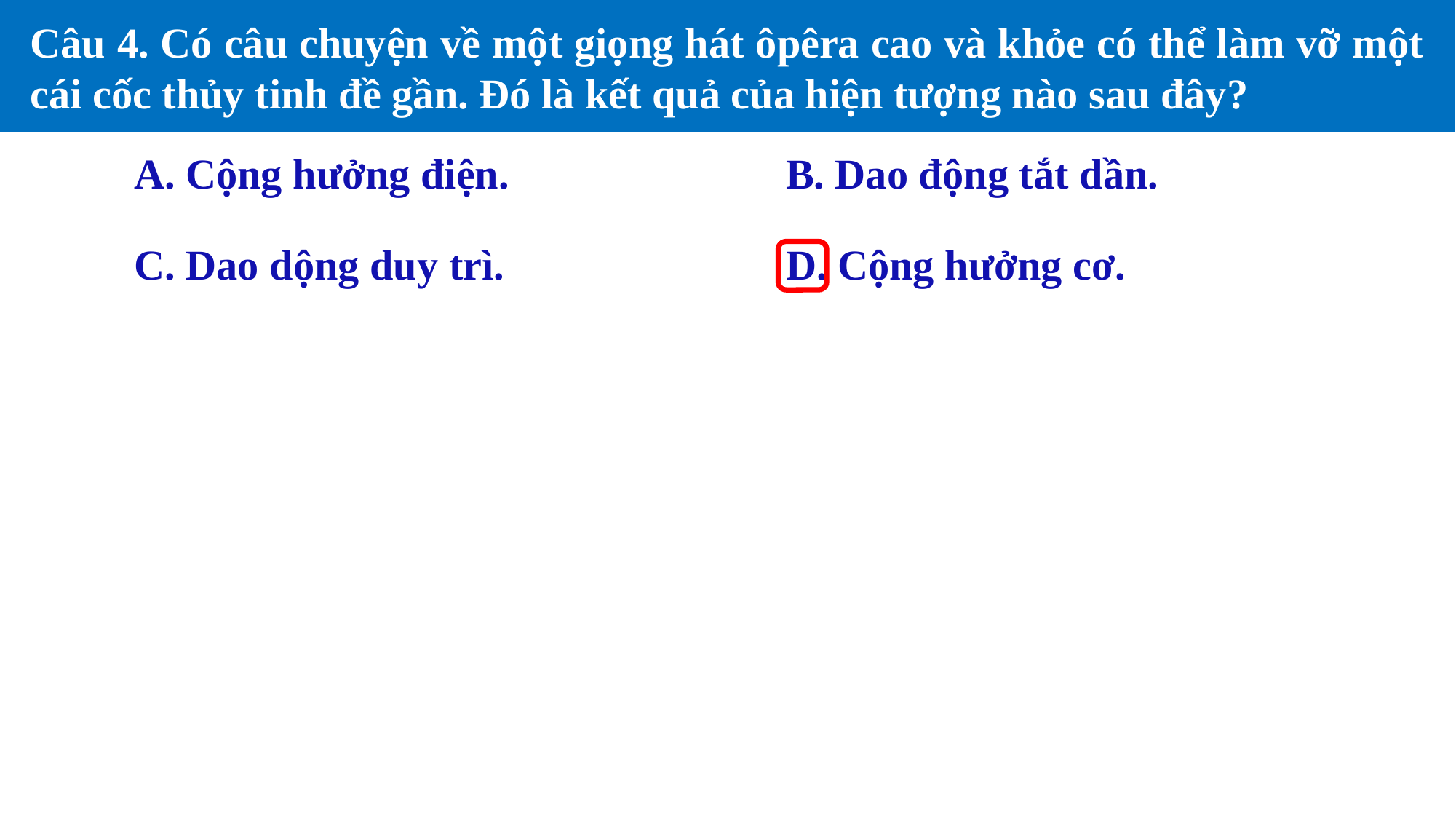

Câu 4. Có câu chuyện về một giọng hát ôpêra cao và khỏe có thể làm vỡ một cái cốc thủy tinh đề gần. Đó là kết quả của hiện tượng nào sau đây?
A. Cộng hưởng điện.
B. Dao động tắt dần.
C. Dao dộng duy trì.
D. Cộng hưởng cơ.